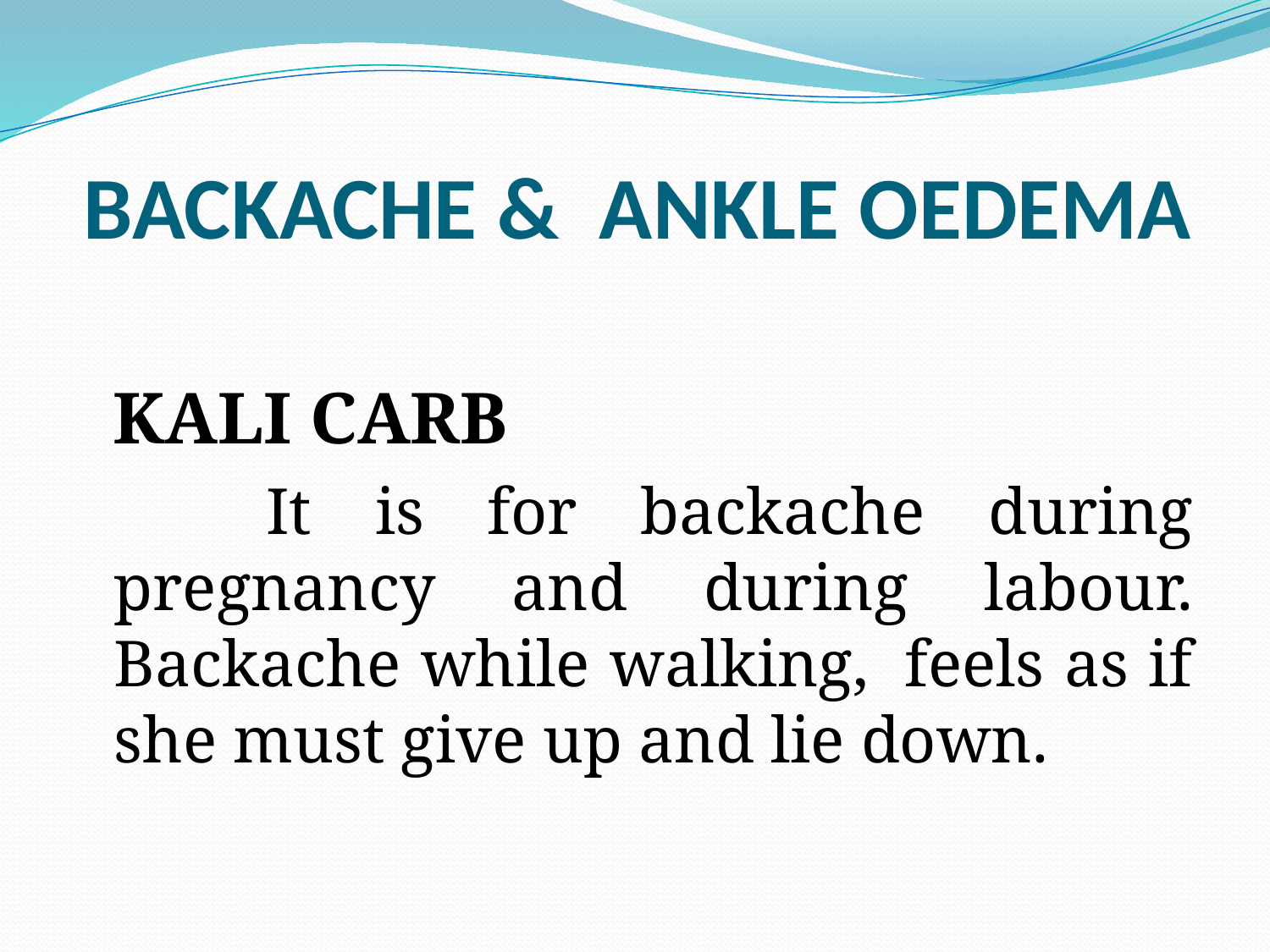

# BACKACHE &  ANKLE OEDEMA

  KALI CARB
   It is for backache during pregnancy and during labour. Backache while walking,  feels as if she must give up and lie down.